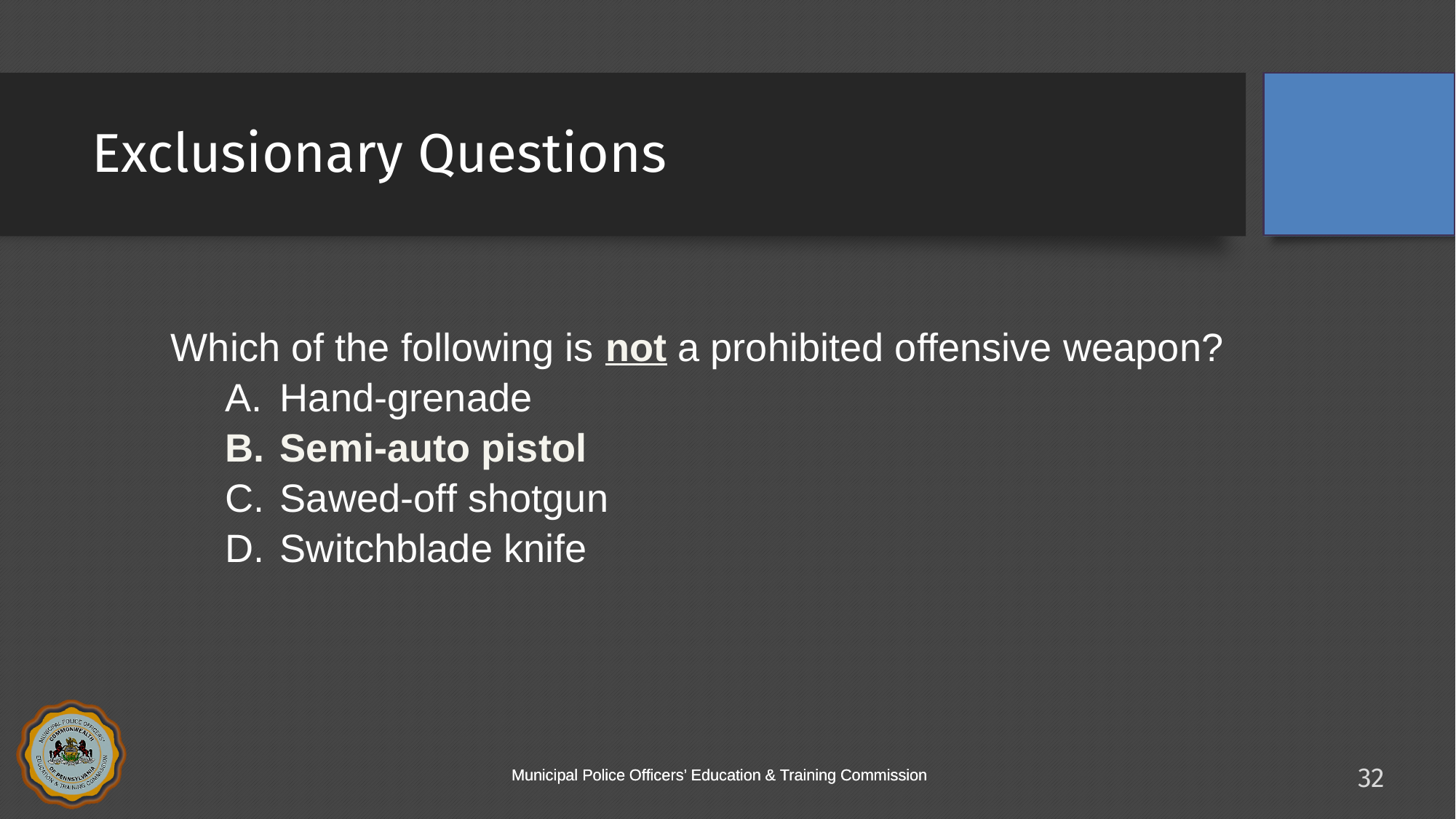

# Exclusionary Questions
Which of the following is not a prohibited offensive weapon?
Hand-grenade
Semi-auto pistol
Sawed-off shotgun
Switchblade knife